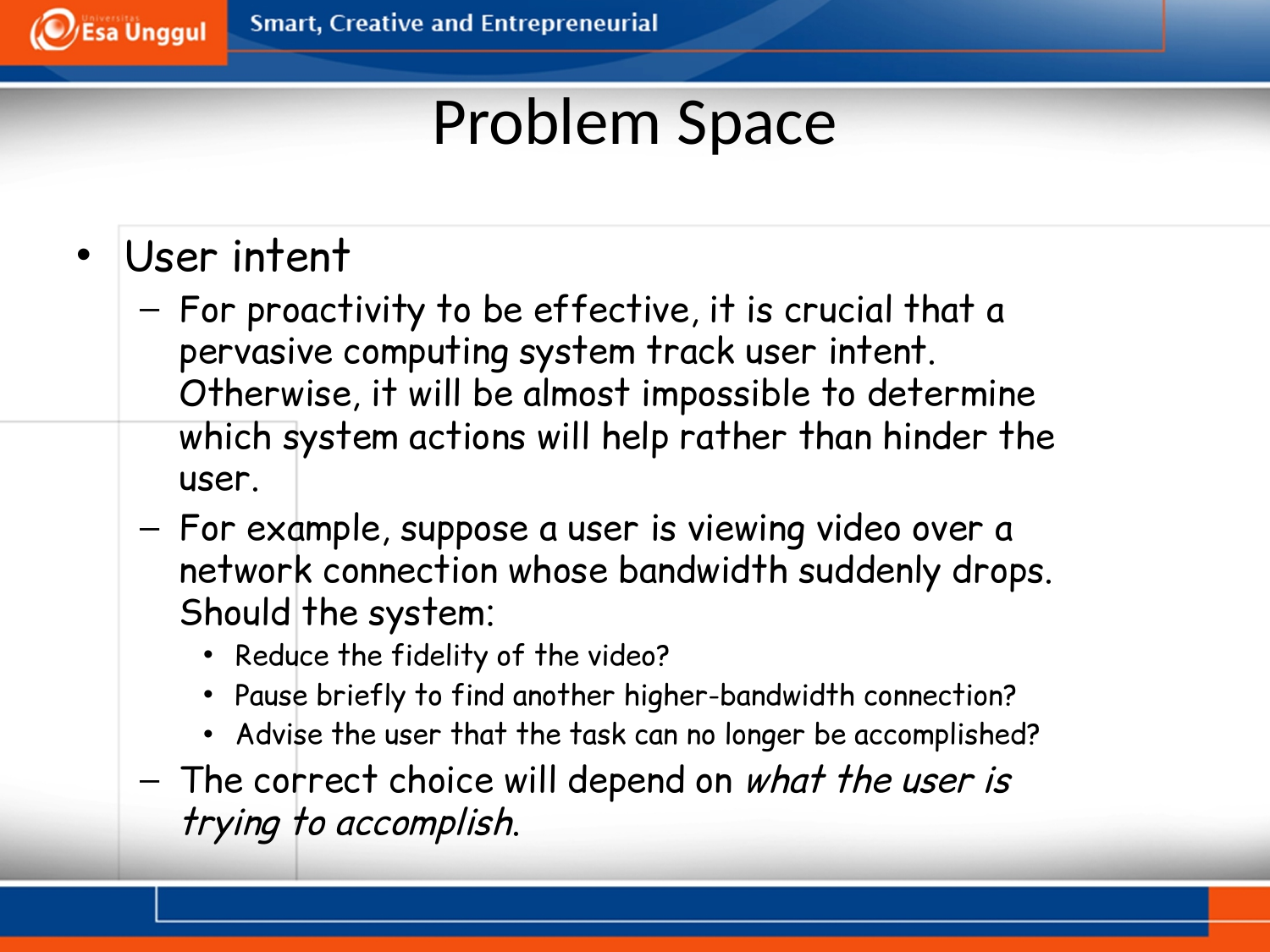

# Problem Space
User intent
For proactivity to be effective, it is crucial that a pervasive computing system track user intent. Otherwise, it will be almost impossible to determine which system actions will help rather than hinder the user.
For example, suppose a user is viewing video over a network connection whose bandwidth suddenly drops. Should the system:
Reduce the fidelity of the video?
Pause briefly to find another higher-bandwidth connection?
Advise the user that the task can no longer be accomplished?
The correct choice will depend on what the user is trying to accomplish.